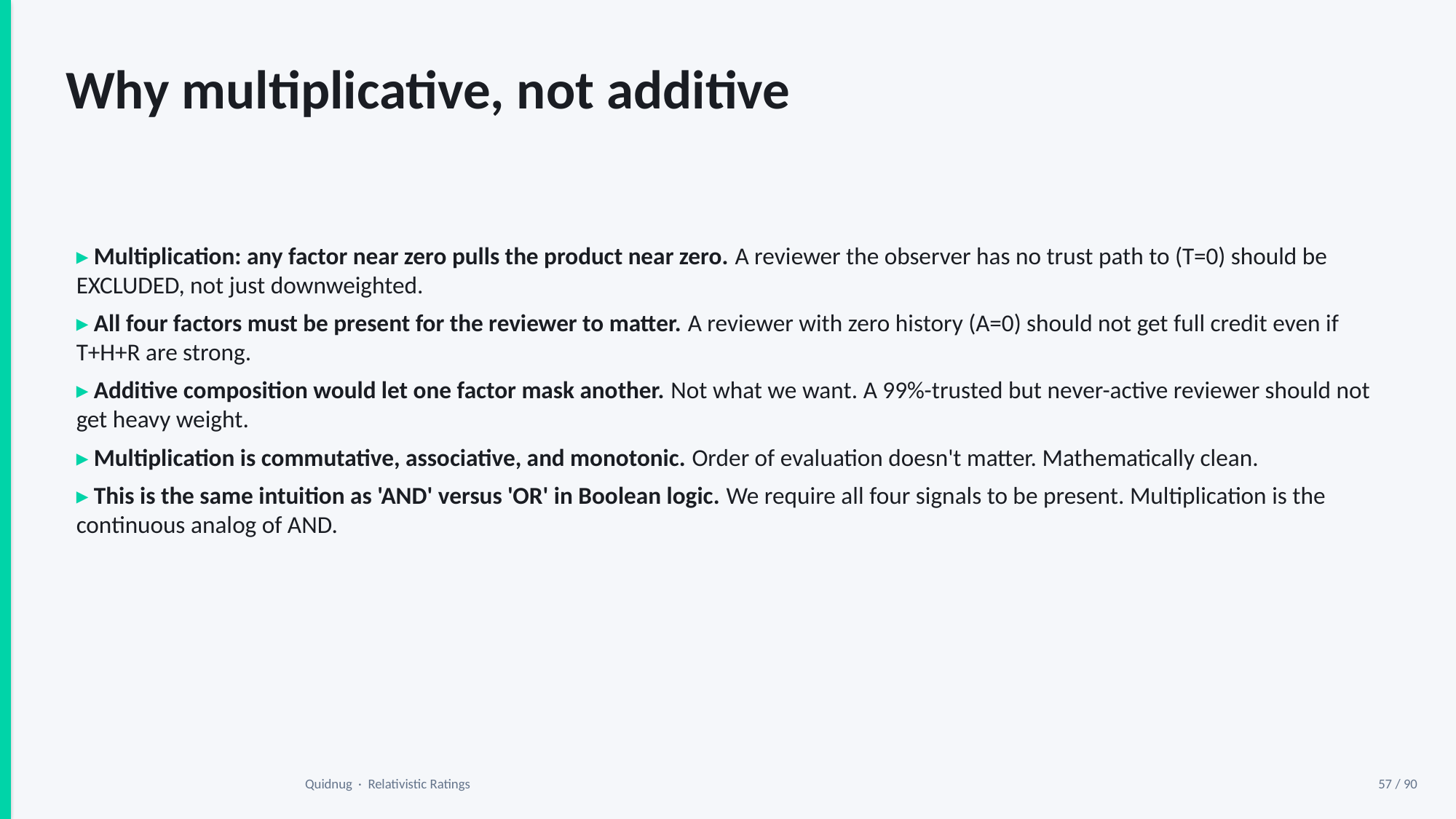

Why multiplicative, not additive
▸ Multiplication: any factor near zero pulls the product near zero. A reviewer the observer has no trust path to (T=0) should be EXCLUDED, not just downweighted.
▸ All four factors must be present for the reviewer to matter. A reviewer with zero history (A=0) should not get full credit even if T+H+R are strong.
▸ Additive composition would let one factor mask another. Not what we want. A 99%-trusted but never-active reviewer should not get heavy weight.
▸ Multiplication is commutative, associative, and monotonic. Order of evaluation doesn't matter. Mathematically clean.
▸ This is the same intuition as 'AND' versus 'OR' in Boolean logic. We require all four signals to be present. Multiplication is the continuous analog of AND.
Quidnug  ·  Relativistic Ratings
57 / 90